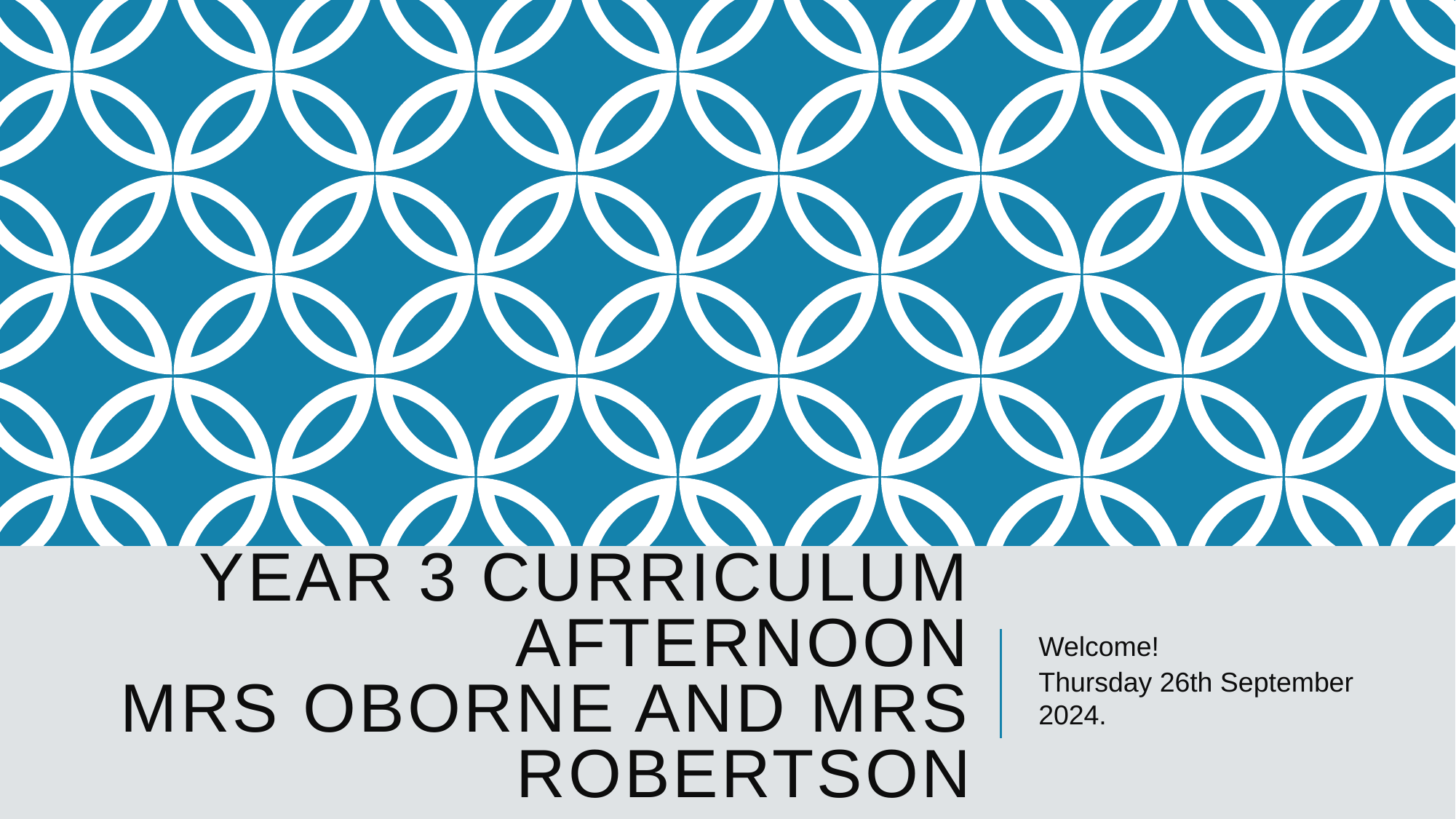

# Year 3 Curriculum Afternoon Mrs OBORNE and Mrs ROBERTSON
Welcome!
Thursday 26th September 2024.